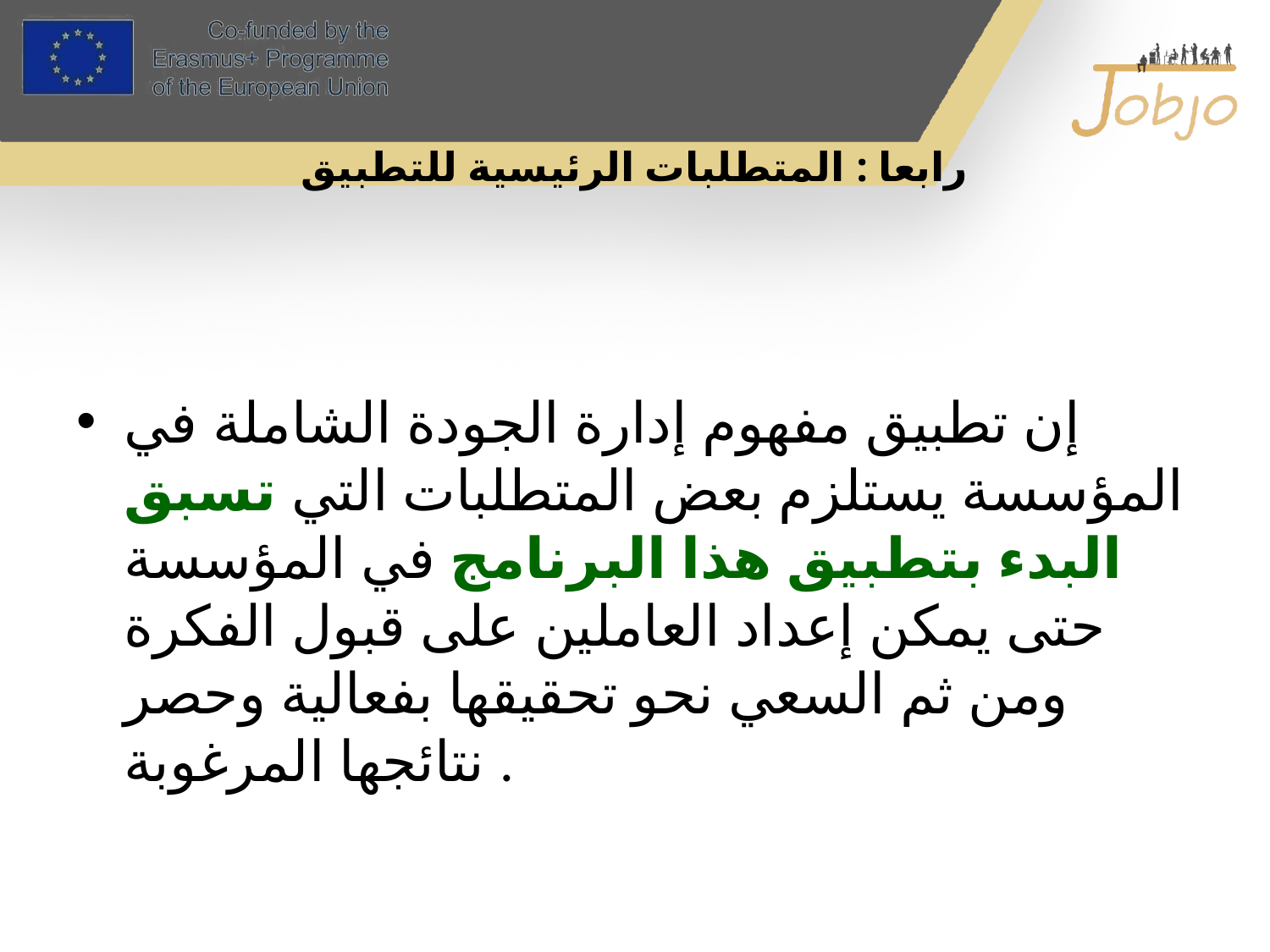

# رابعا : المتطلبات الرئيسية للتطبيق

إن تطبيق مفهوم إدارة الجودة الشاملة في المؤسسة يستلزم بعض المتطلبات التي تسبق البدء بتطبيق هذا البرنامج في المؤسسة حتى يمكن إعداد العاملين على قبول الفكرة ومن ثم السعي نحو تحقيقها بفعالية وحصر نتائجها المرغوبة .